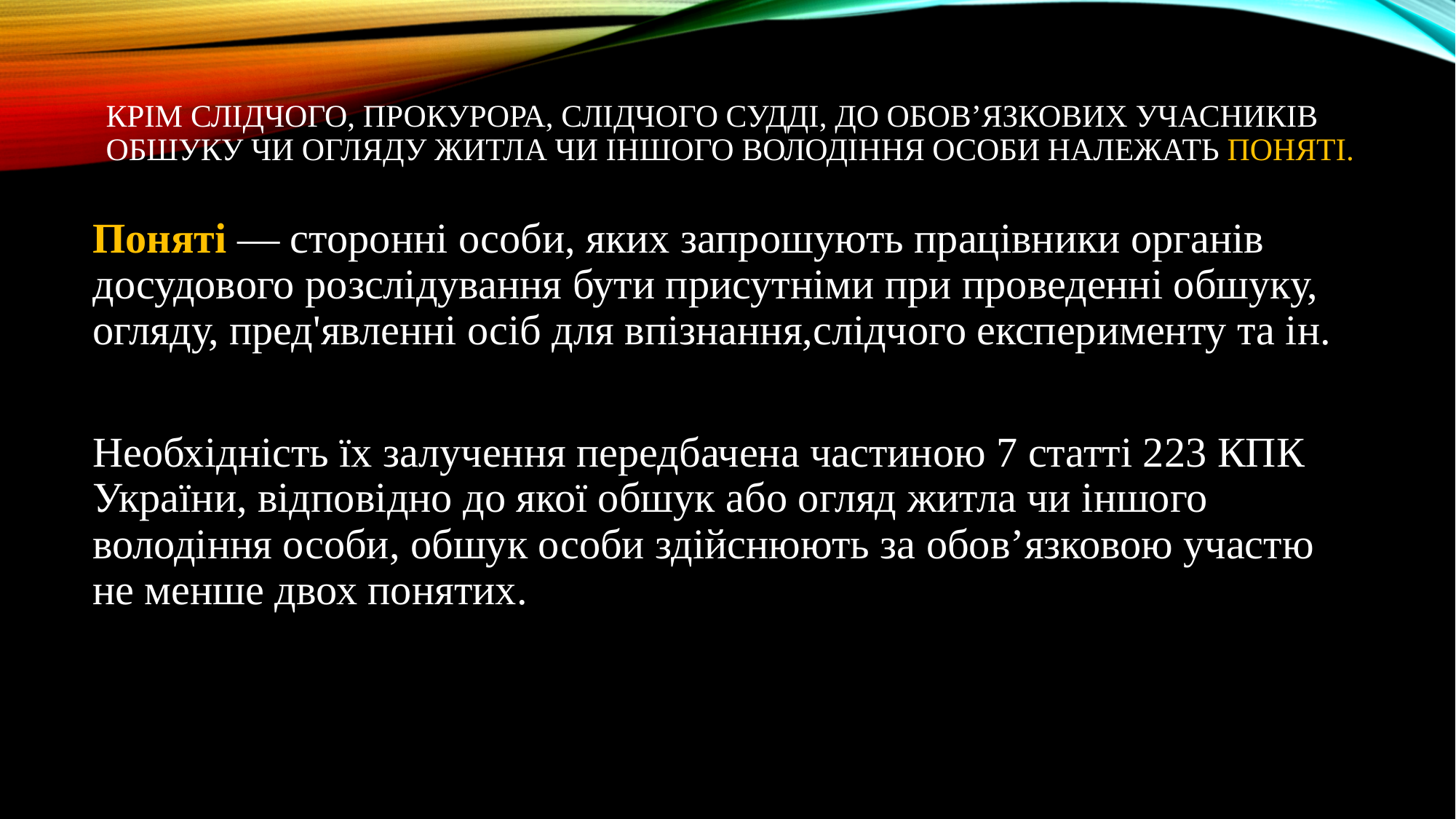

# Крім слідчого, прокурора, слідчого судді, до обов’язкових учасників обшуку чи огляду житла чи іншого володіння особи належать поняті.
Поняті — сторонні особи, яких запрошують працівники органів досудового розслідування бути присутніми при проведенні обшуку, огляду, пред'явленні осіб для впізнання,слідчого експерименту та ін.

Необхідність їх залучення передбачена частиною 7 статті 223 КПК України, відповідно до якої обшук або огляд житла чи іншого володіння особи, обшук особи здійснюють за обов’язковою участю не менше двох понятих.